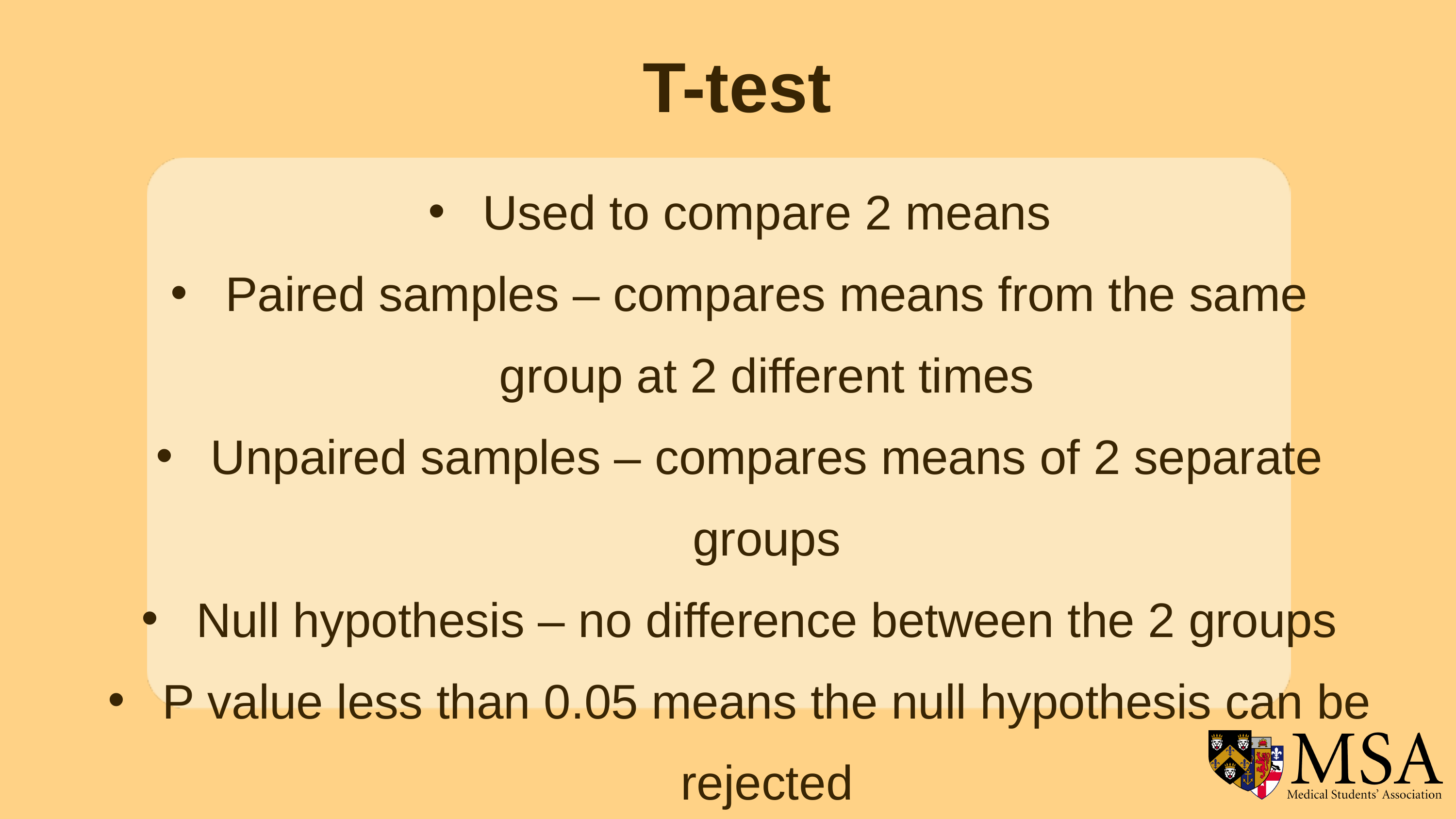

T-test
Used to compare 2 means
Paired samples – compares means from the same group at 2 different times
Unpaired samples – compares means of 2 separate groups
Null hypothesis – no difference between the 2 groups
P value less than 0.05 means the null hypothesis can be rejected